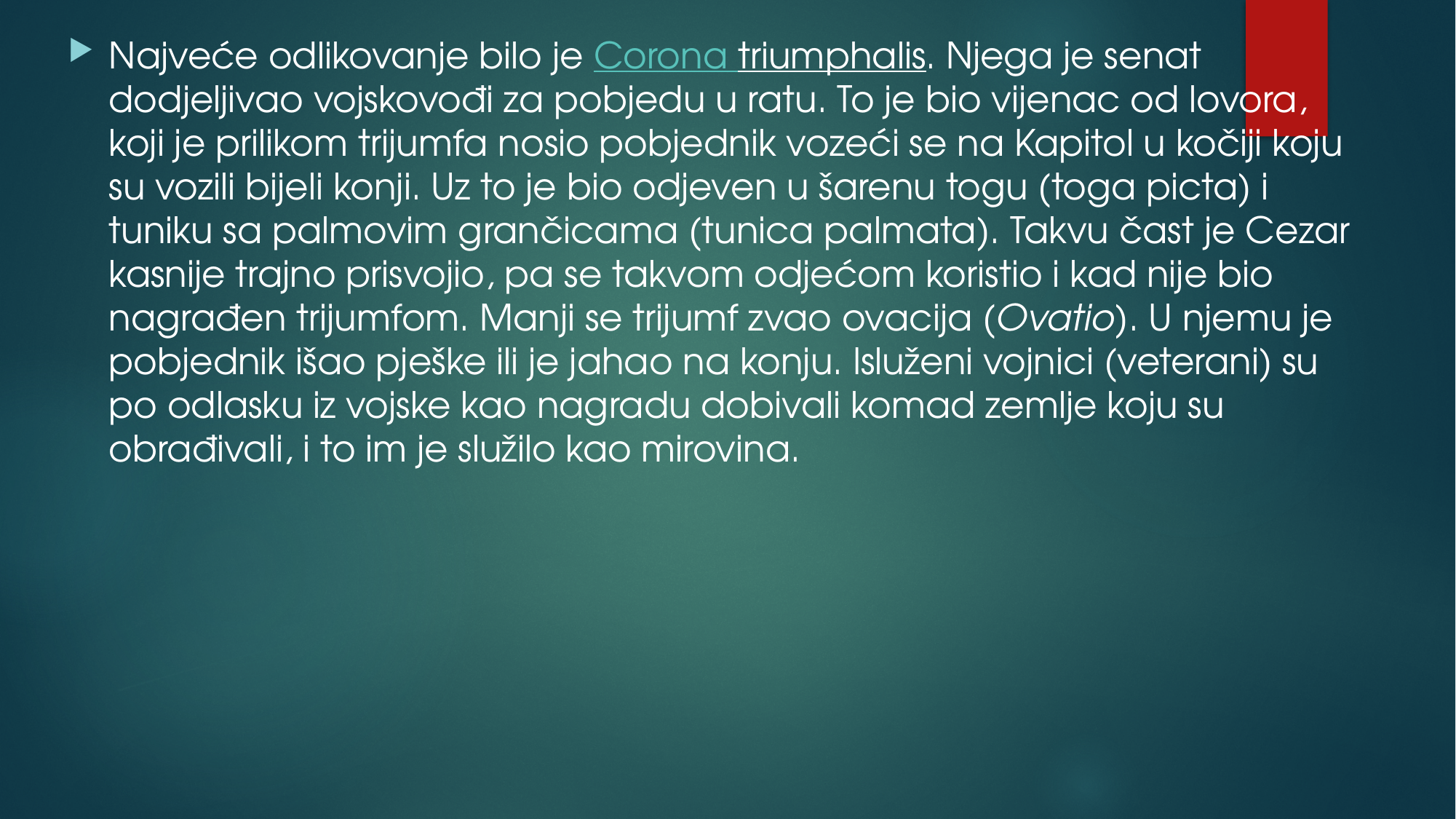

Najveće odlikovanje bilo je Corona triumphalis. Njega je senat dodjeljivao vojskovođi za pobjedu u ratu. To je bio vijenac od lovora, koji je prilikom trijumfa nosio pobjednik vozeći se na Kapitol u kočiji koju su vozili bijeli konji. Uz to je bio odjeven u šarenu togu (toga picta) i tuniku sa palmovim grančicama (tunica palmata). Takvu čast je Cezar kasnije trajno prisvojio, pa se takvom odjećom koristio i kad nije bio nagrađen trijumfom. Manji se trijumf zvao ovacija (Ovatio). U njemu je pobjednik išao pješke ili je jahao na konju. Isluženi vojnici (veterani) su po odlasku iz vojske kao nagradu dobivali komad zemlje koju su obrađivali, i to im je služilo kao mirovina.
#